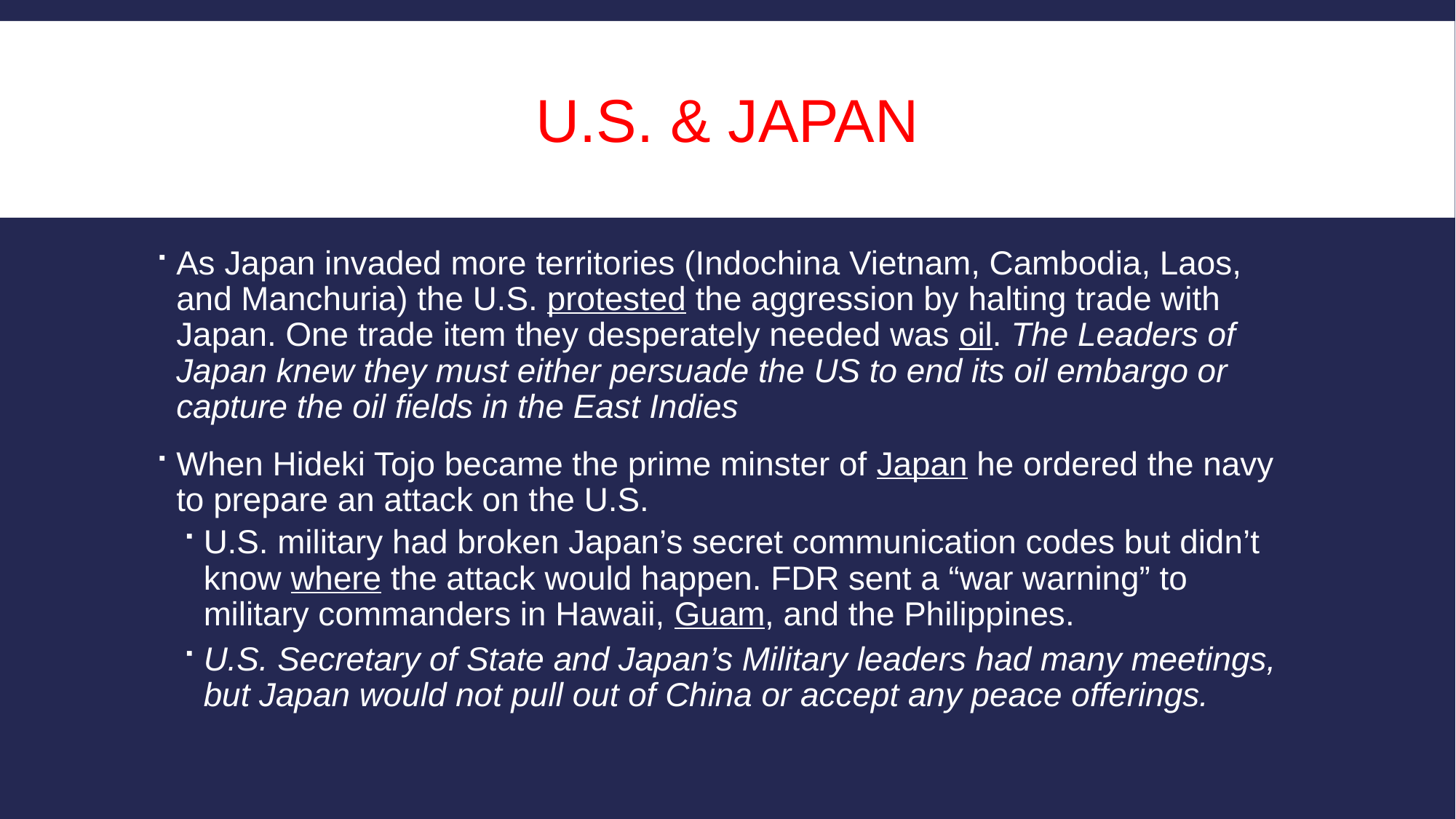

# U.S. & Japan
As Japan invaded more territories (Indochina Vietnam, Cambodia, Laos, and Manchuria) the U.S. protested the aggression by halting trade with Japan. One trade item they desperately needed was oil. The Leaders of Japan knew they must either persuade the US to end its oil embargo or capture the oil fields in the East Indies
When Hideki Tojo became the prime minster of Japan he ordered the navy to prepare an attack on the U.S.
U.S. military had broken Japan’s secret communication codes but didn’t know where the attack would happen. FDR sent a “war warning” to military commanders in Hawaii, Guam, and the Philippines.
U.S. Secretary of State and Japan’s Military leaders had many meetings, but Japan would not pull out of China or accept any peace offerings.